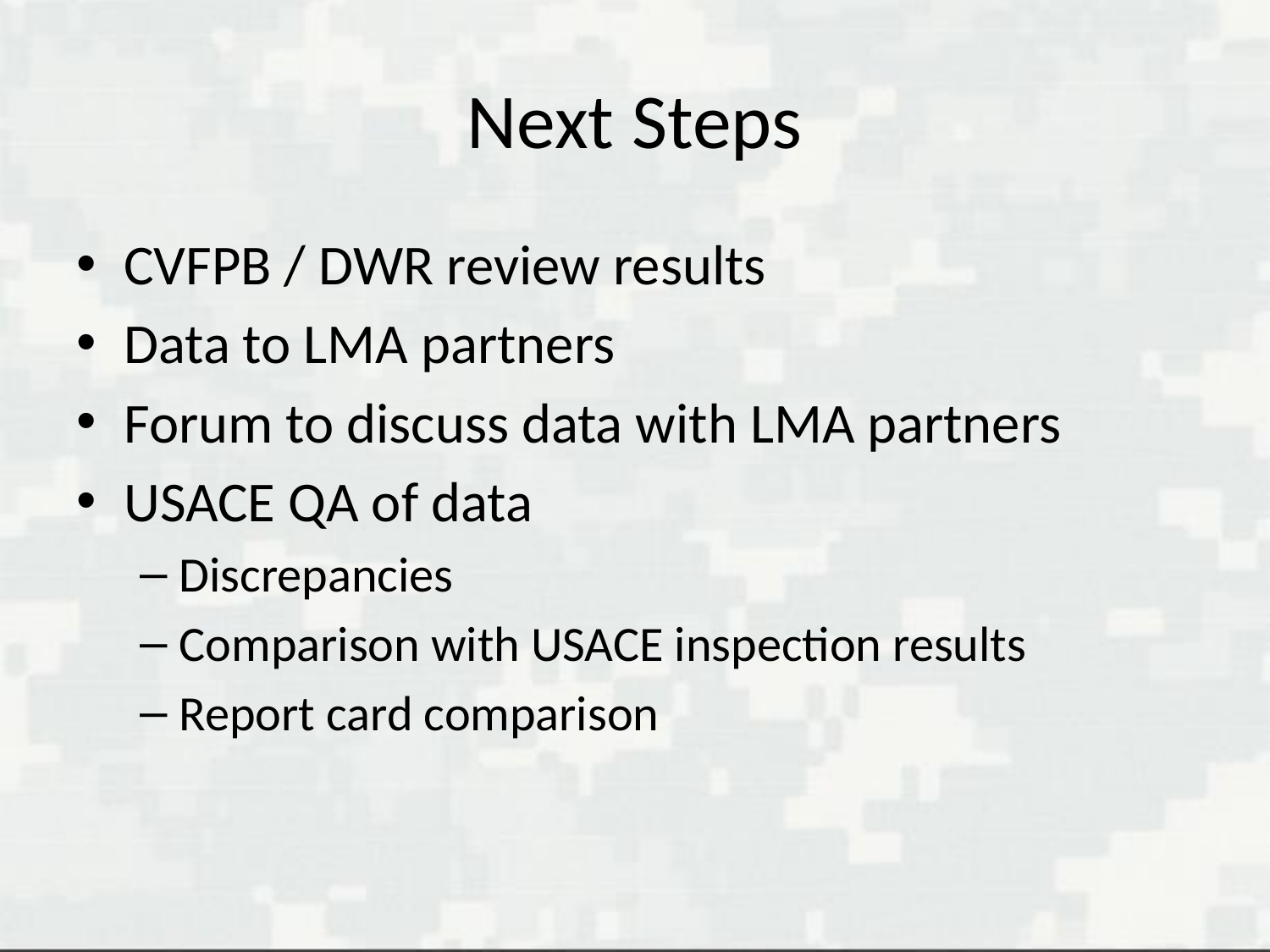

# Next Steps
CVFPB / DWR review results
Data to LMA partners
Forum to discuss data with LMA partners
USACE QA of data
Discrepancies
Comparison with USACE inspection results
Report card comparison